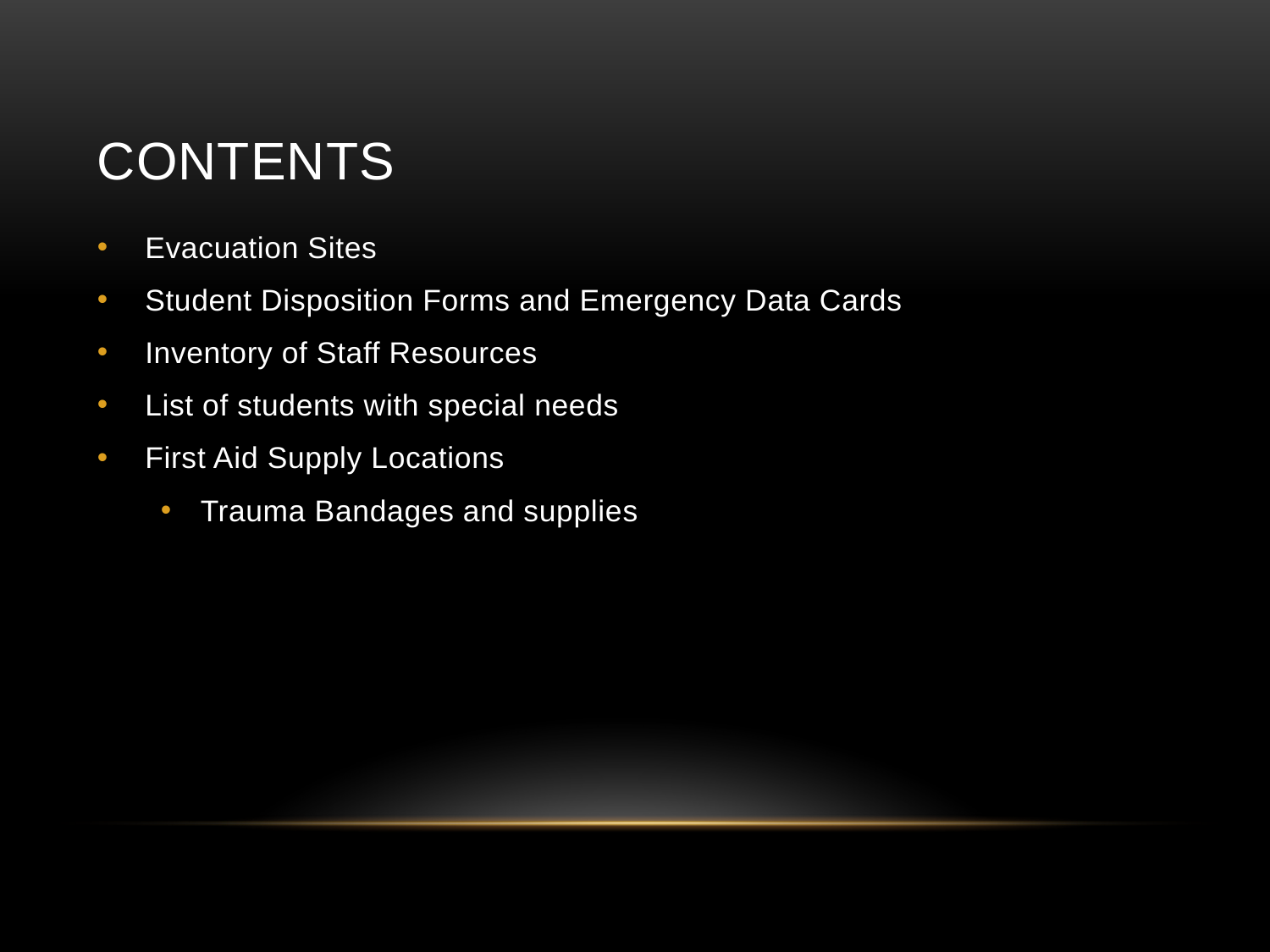

# contents
Evacuation Sites
Student Disposition Forms and Emergency Data Cards
Inventory of Staff Resources
List of students with special needs
First Aid Supply Locations
Trauma Bandages and supplies